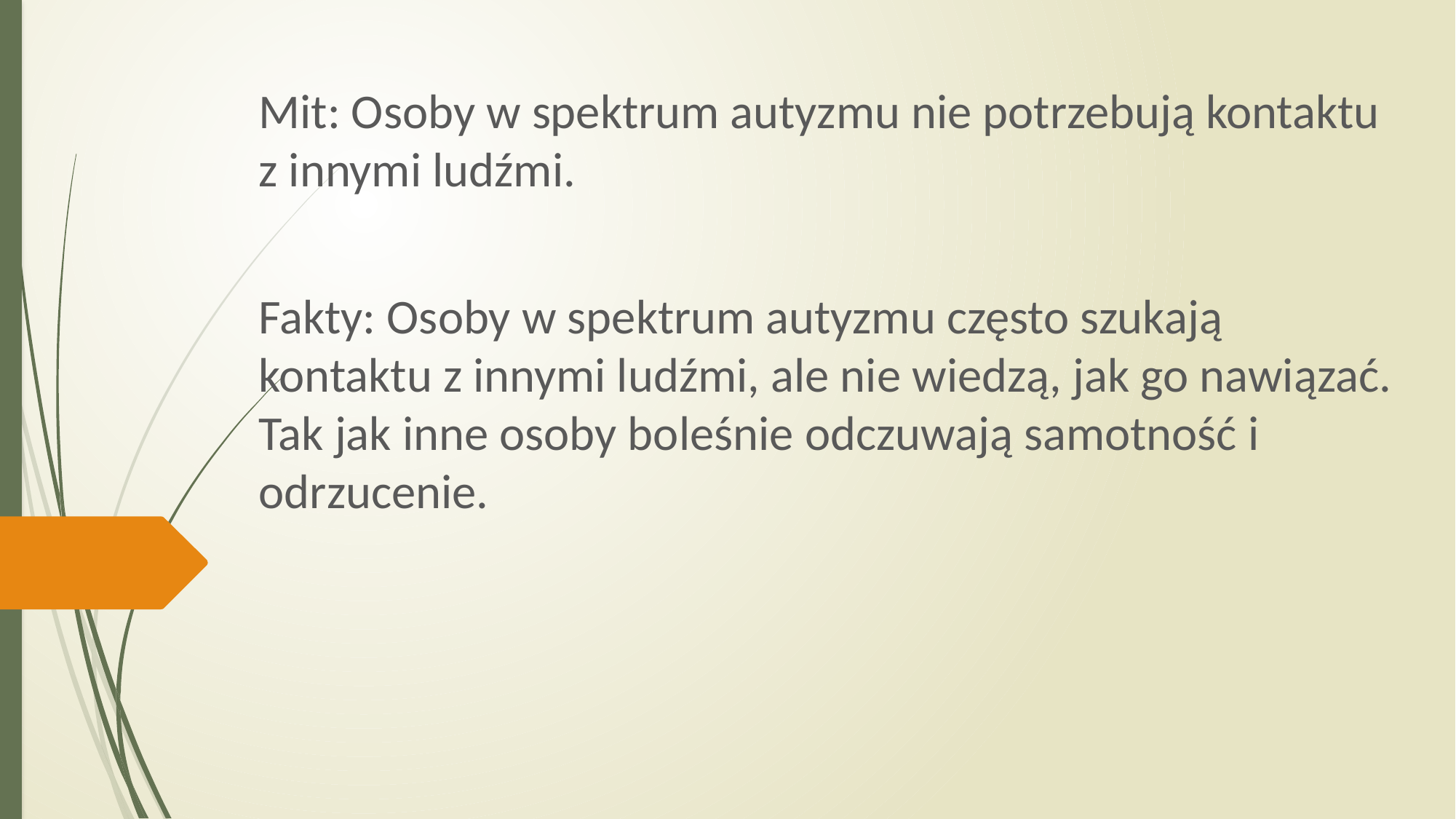

Mit: Osoby w spektrum autyzmu nie potrzebują kontaktu
z innymi ludźmi.

Fakty: Osoby w spektrum autyzmu często szukają kontaktu z innymi ludźmi, ale nie wiedzą, jak go nawiązać. Tak jak inne osoby boleśnie odczuwają samotność i odrzucenie.